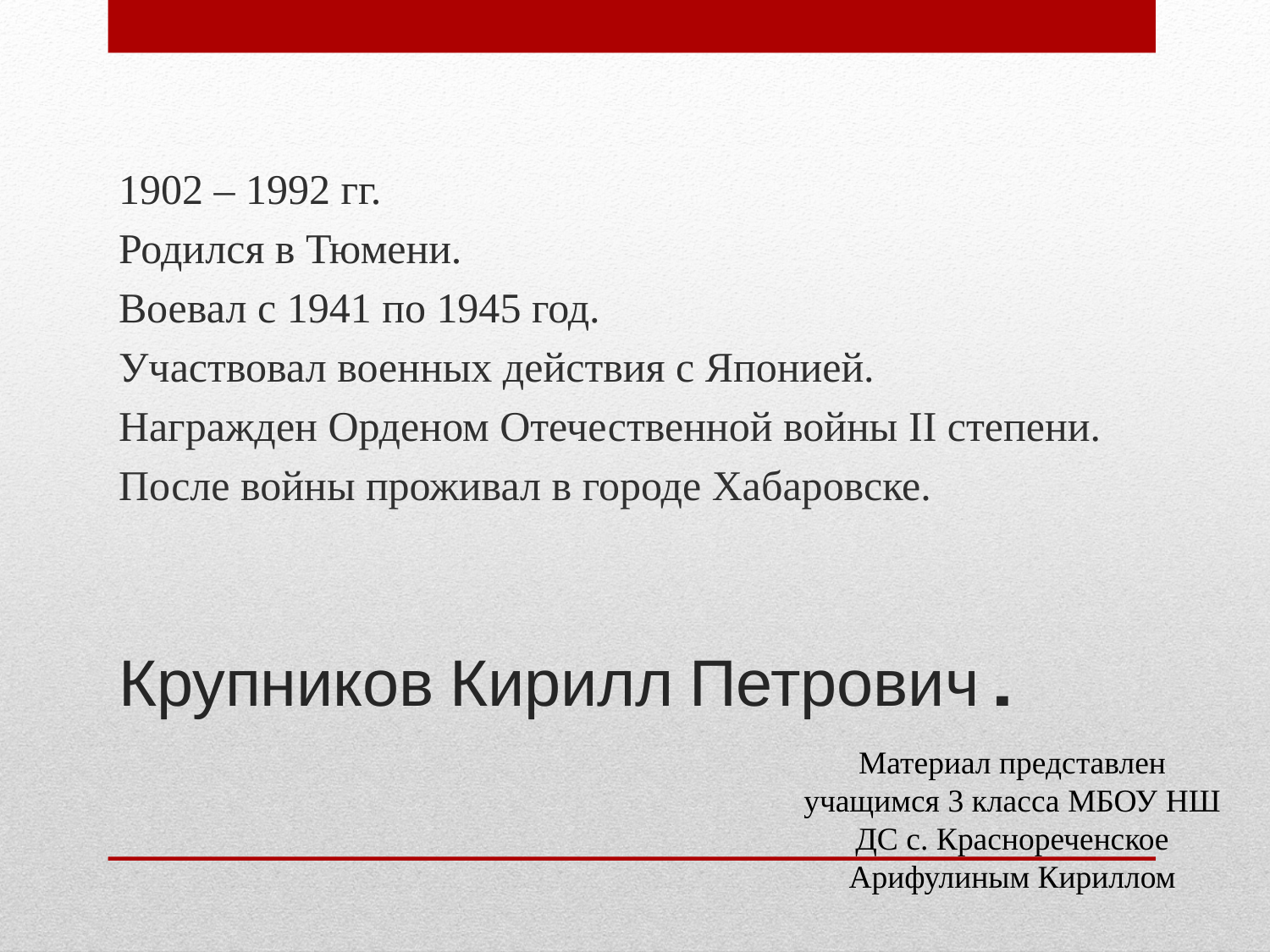

1902 – 1992 гг.
Родился в Тюмени.
Воевал с 1941 по 1945 год.
Участвовал военных действия с Японией.
Награжден Орденом Отечественной войны II степени.
После войны проживал в городе Хабаровске.

# Крупников Кирилл Петрович .
Материал представлен учащимся 3 класса МБОУ НШ ДС с. Краснореченское Арифулиным Кириллом